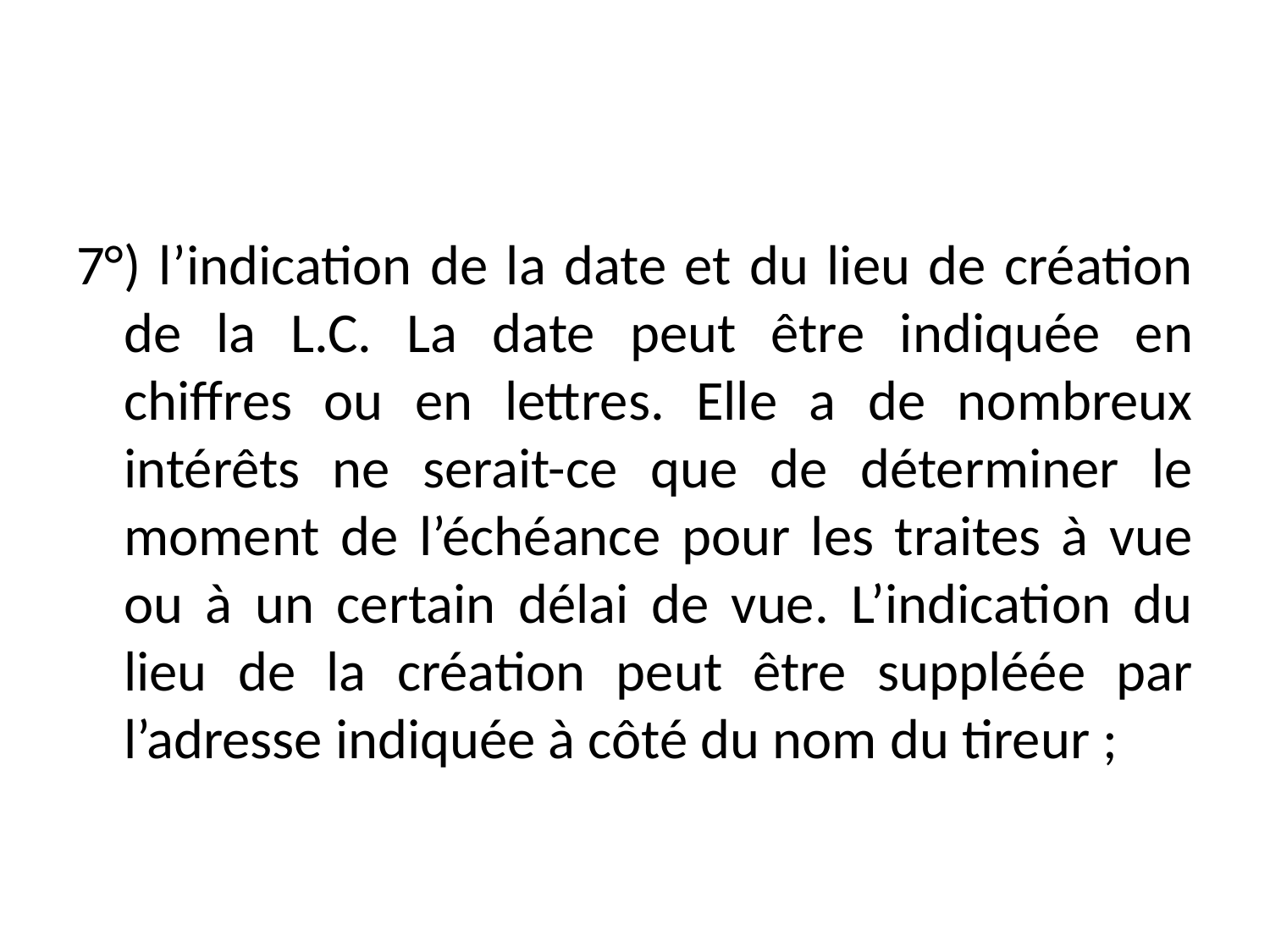

#
7°) l’indication de la date et du lieu de création de la L.C. La date peut être indiquée en chiffres ou en lettres. Elle a de nombreux intérêts ne serait-ce que de déterminer le moment de l’échéance pour les traites à vue ou à un certain délai de vue. L’indication du lieu de la création peut être suppléée par l’adresse indiquée à côté du nom du tireur ;